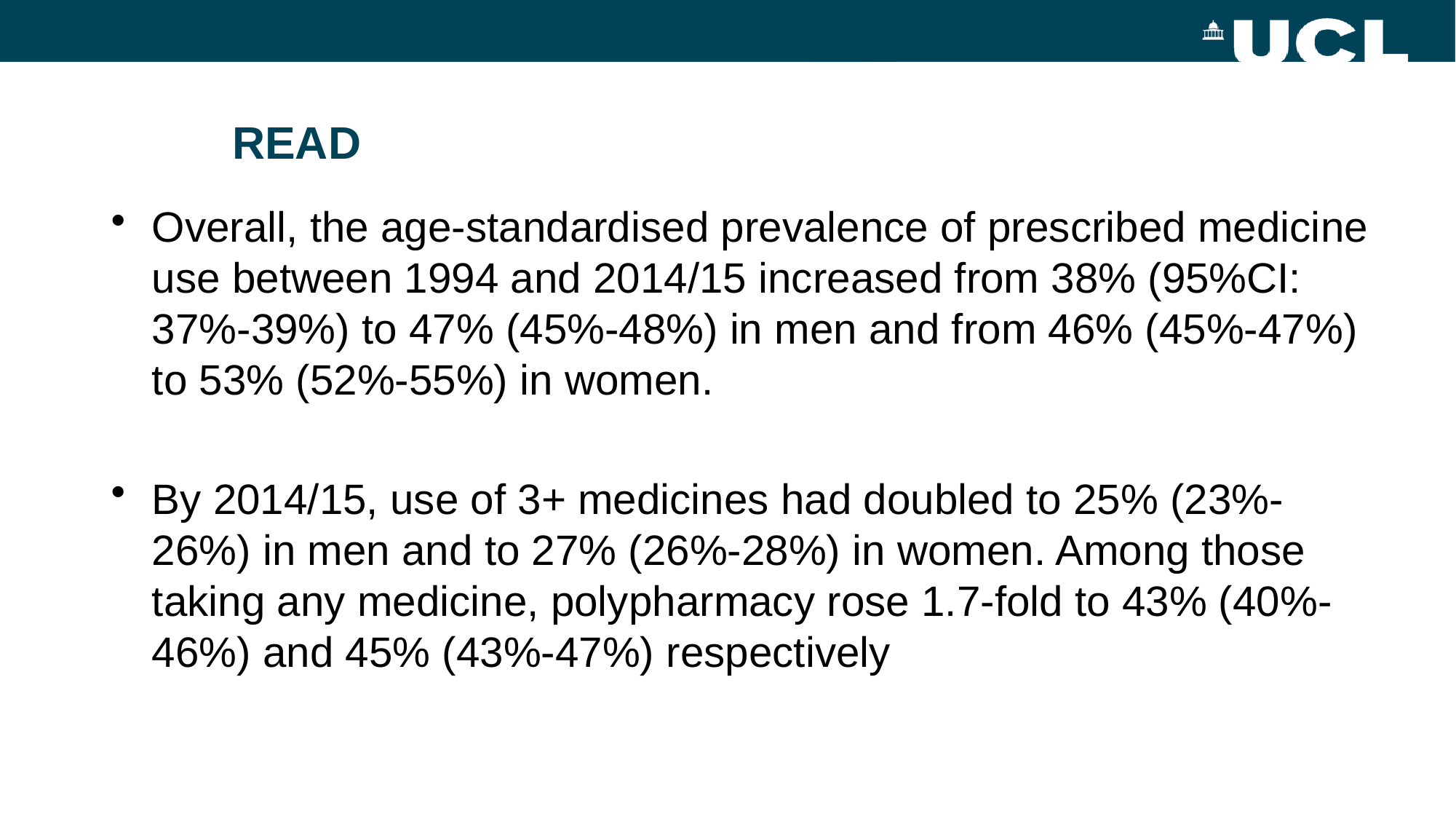

# READ
Overall, the age-standardised prevalence of prescribed medicine use between 1994 and 2014/15 increased from 38% (95%CI: 37%-39%) to 47% (45%-48%) in men and from 46% (45%-47%) to 53% (52%-55%) in women.

By 2014/15, use of 3+ medicines had doubled to 25% (23%-26%) in men and to 27% (26%-28%) in women. Among those taking any medicine, polypharmacy rose 1.7-fold to 43% (40%-46%) and 45% (43%-47%) respectively